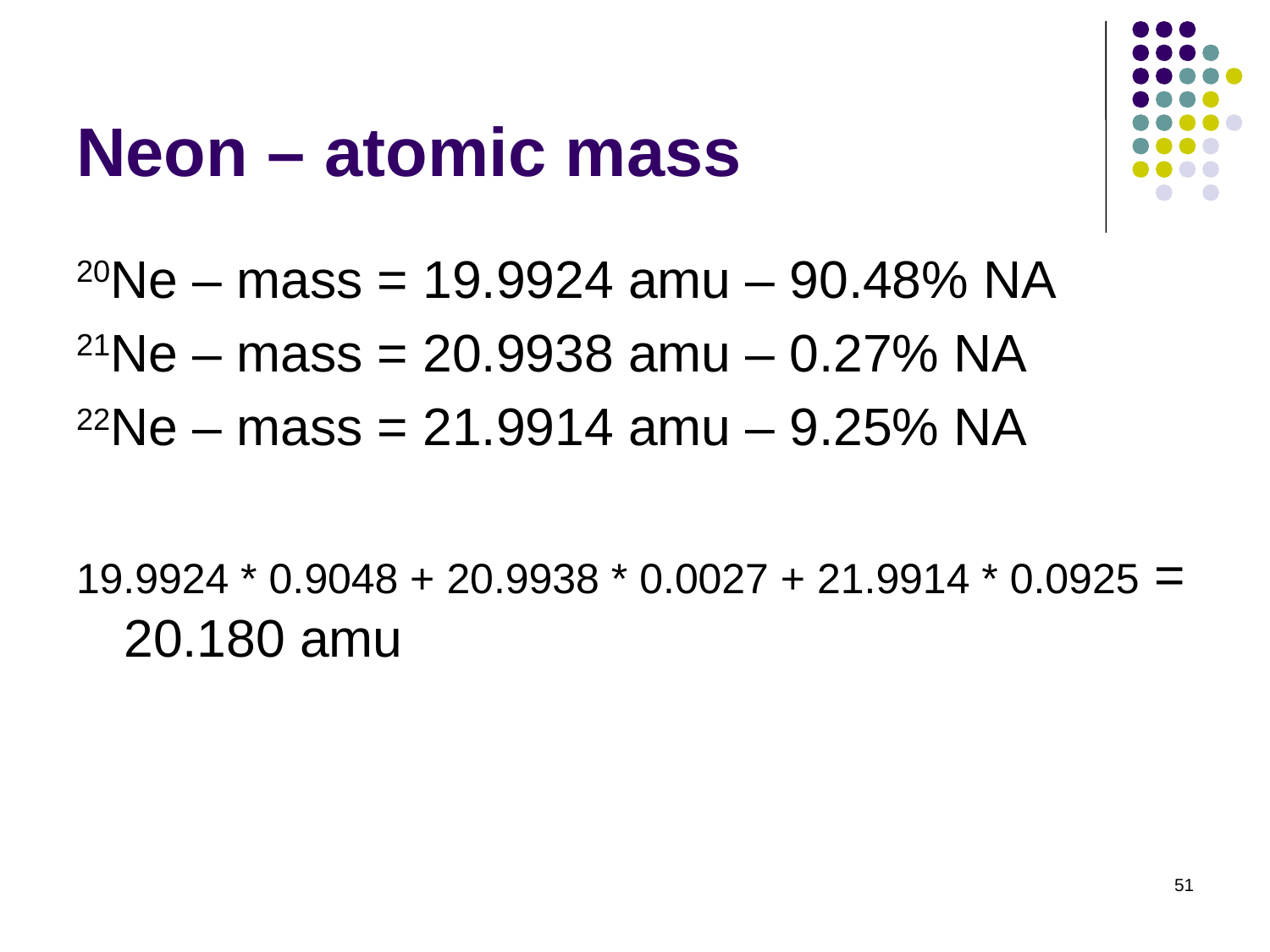

# Neon – atomic mass
20Ne – mass = 19.9924 amu – 90.48% NA
21Ne – mass = 20.9938 amu – 0.27% NA
22Ne – mass = 21.9914 amu – 9.25% NA

19.9924 * 0.9048 + 20.9938 * 0.0027 + 21.9914 * 0.0925 = 20.180 amu

51